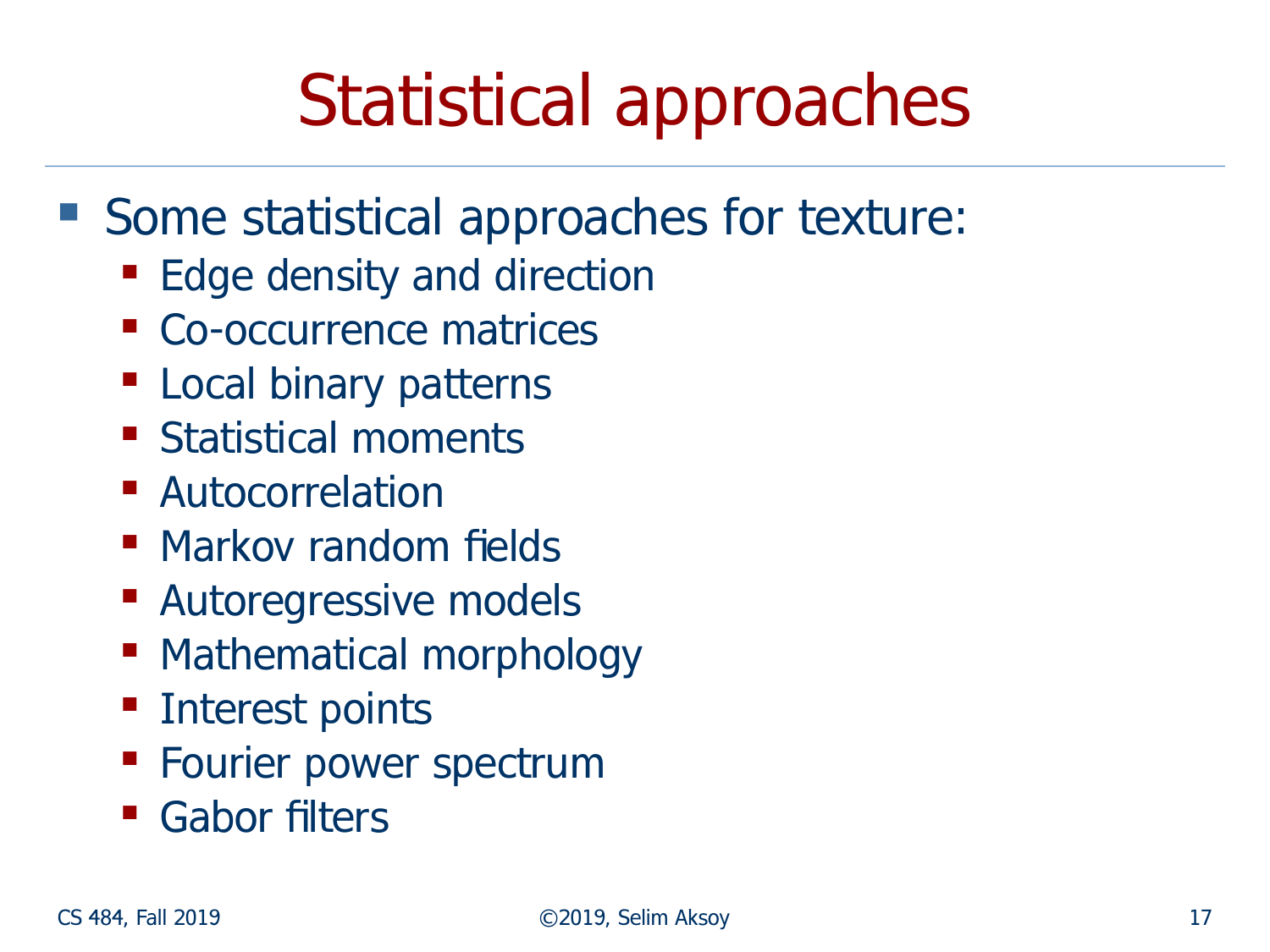

# Statistical approaches
Some statistical approaches for texture:
Edge density and direction
Co-occurrence matrices
Local binary patterns
Statistical moments
Autocorrelation
Markov random fields
Autoregressive models
Mathematical morphology
Interest points
Fourier power spectrum
Gabor filters
CS 484, Fall 2019
©2019, Selim Aksoy
17